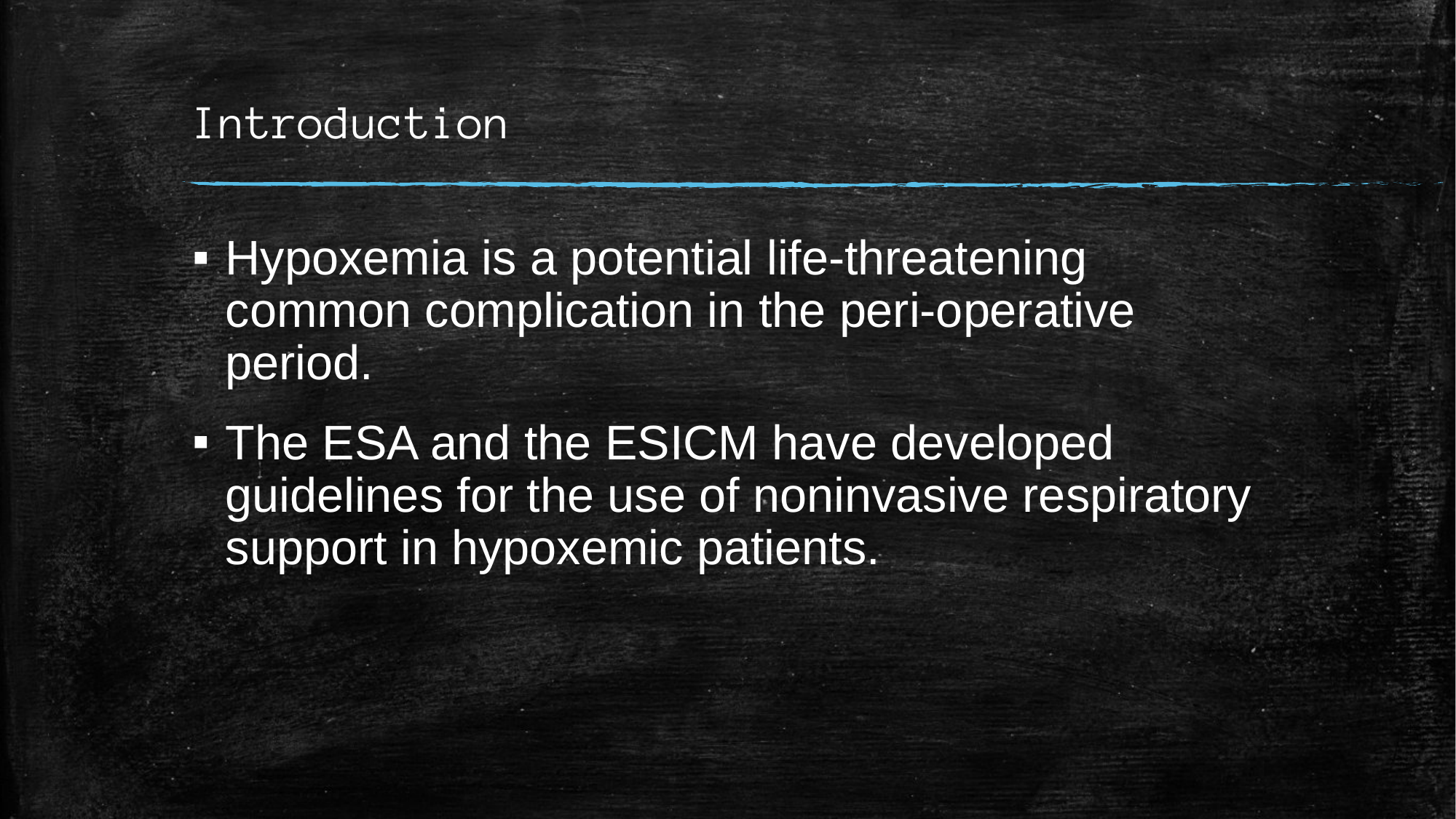

# Introduction
Hypoxemia is a potential life-threatening common complication in the peri-operative period.
The ESA and the ESICM have developed guidelines for the use of noninvasive respiratory support in hypoxemic patients.